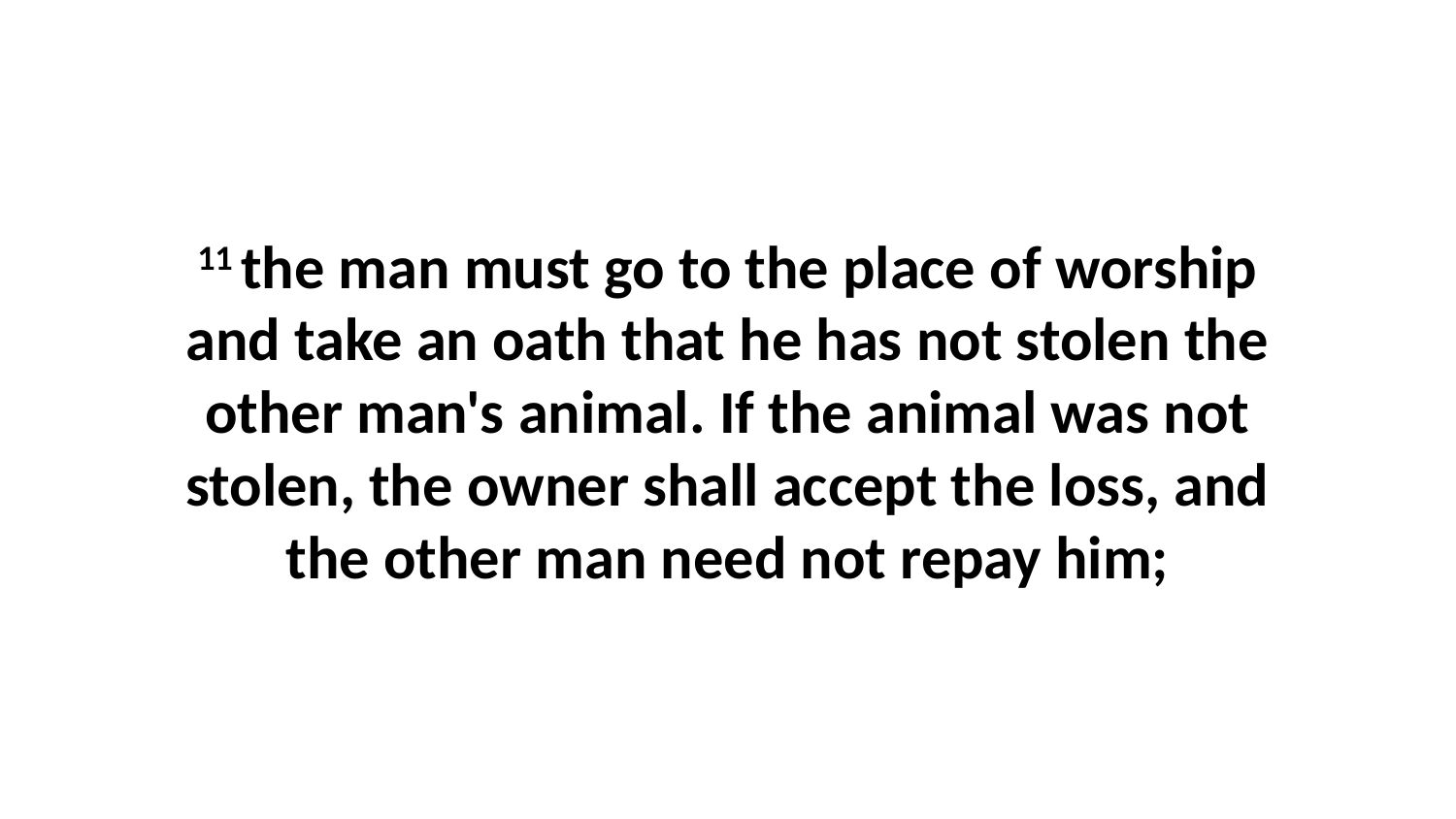

11 the man must go to the place of worship and take an oath that he has not stolen the other man's animal. If the animal was not stolen, the owner shall accept the loss, and the other man need not repay him;